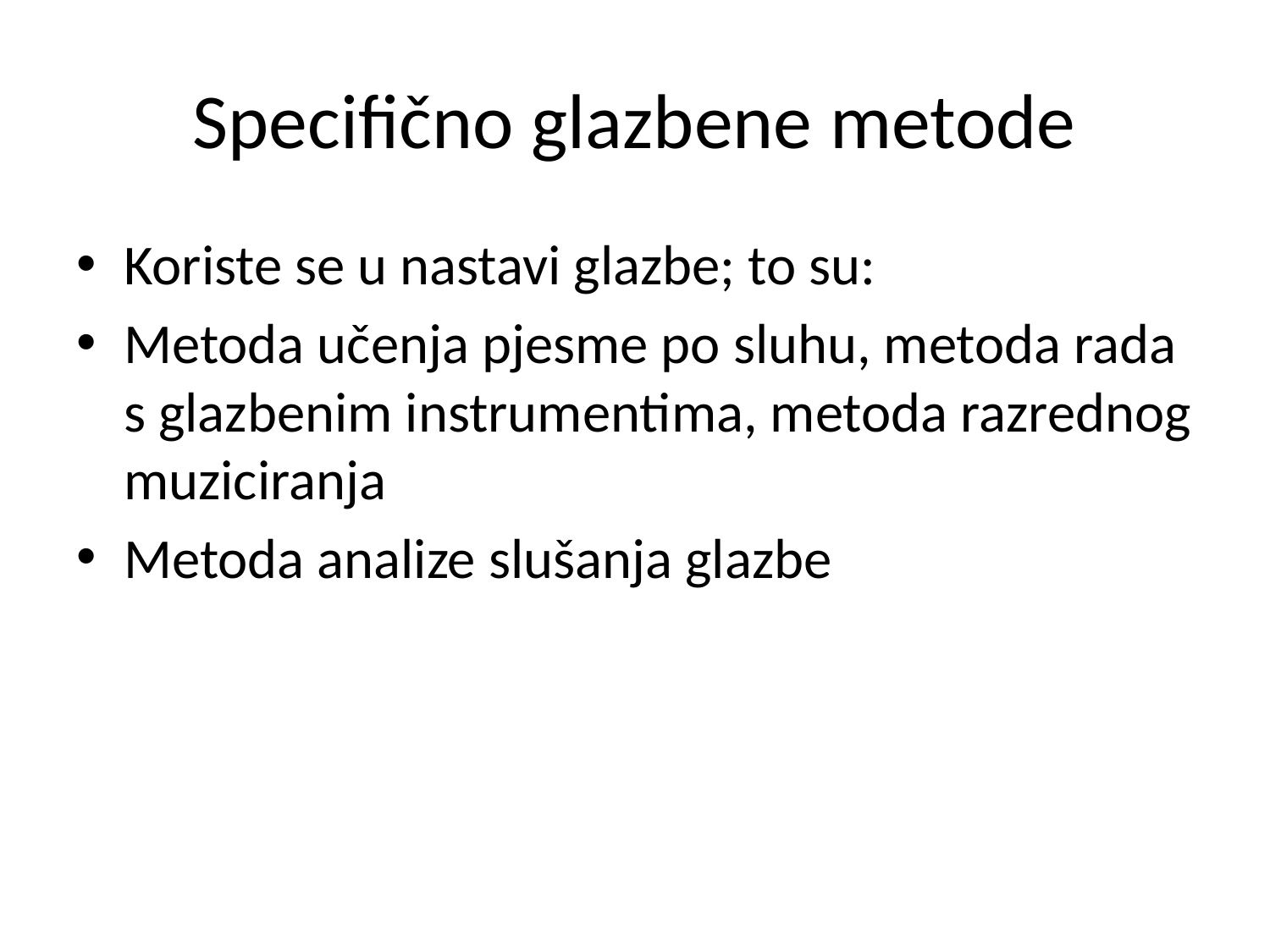

# Specifično glazbene metode
Koriste se u nastavi glazbe; to su:
Metoda učenja pjesme po sluhu, metoda rada s glazbenim instrumentima, metoda razrednog muziciranja
Metoda analize slušanja glazbe